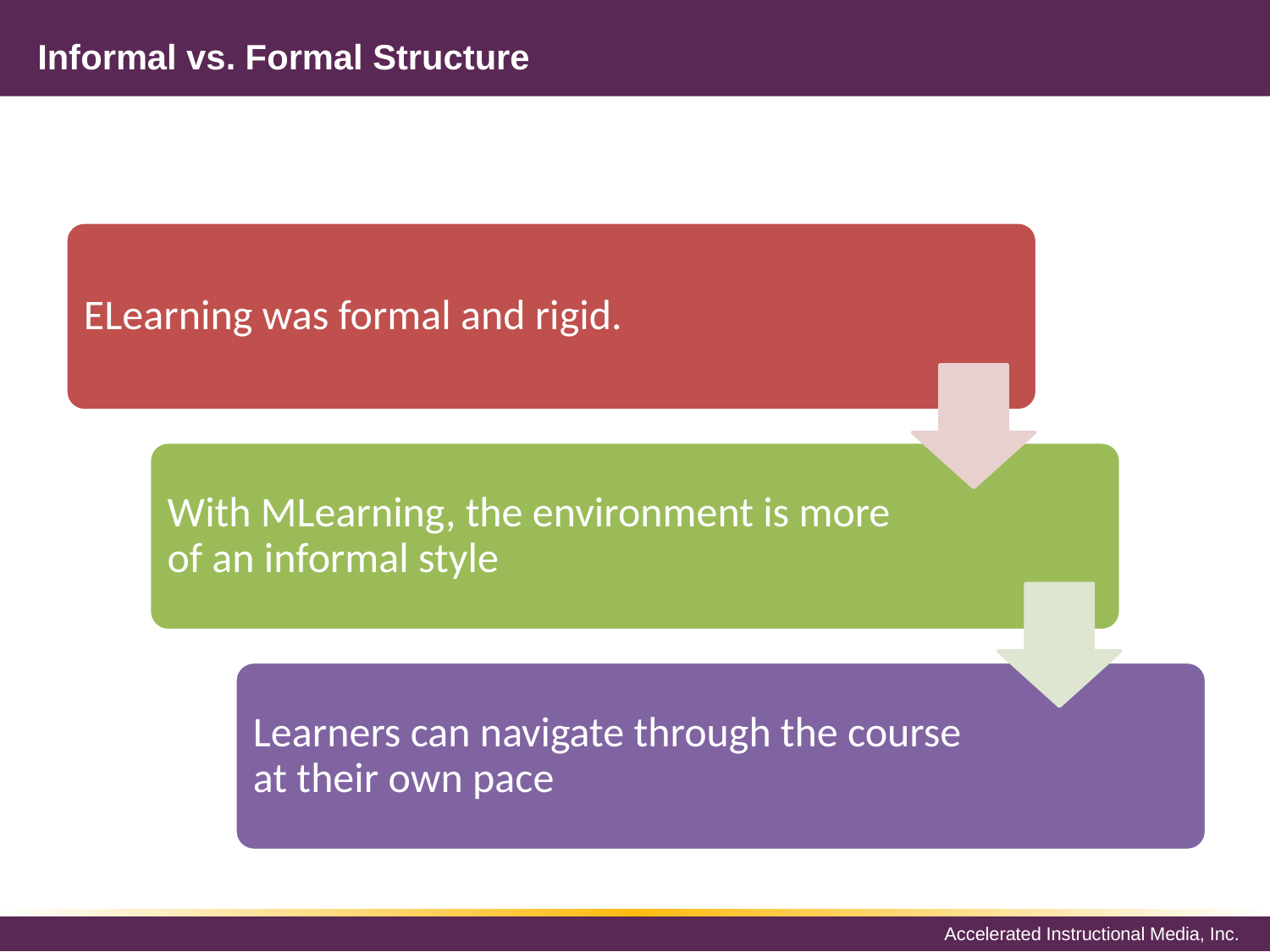

# Informal vs. Formal Structure

ELearning was formal and rigid.

With MLearning, the environment is more of an informal style

Learners can navigate through the course at their own pace